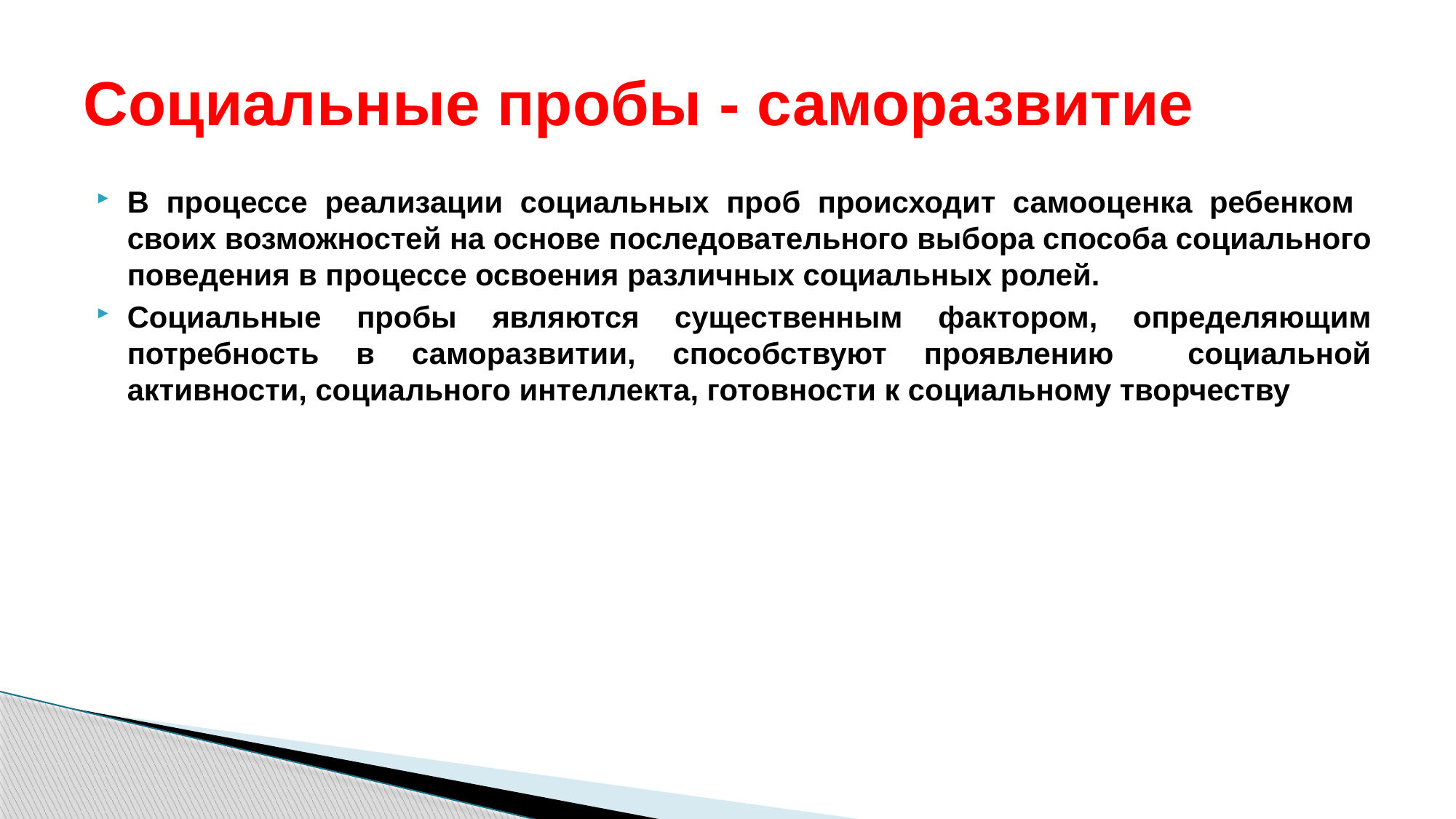

# Социальные пробы - саморазвитие
В процессе реализации социальных проб происходит самооценка ребенком  своих возможностей на основе последовательного выбора способа социального поведения в процессе освоения различных социальных ролей.
Социальные пробы являются существенным фактором, определяющим потребность в саморазвитии, способствуют проявлению  социальной активности, социального интеллекта, готовности к социальному творчеству